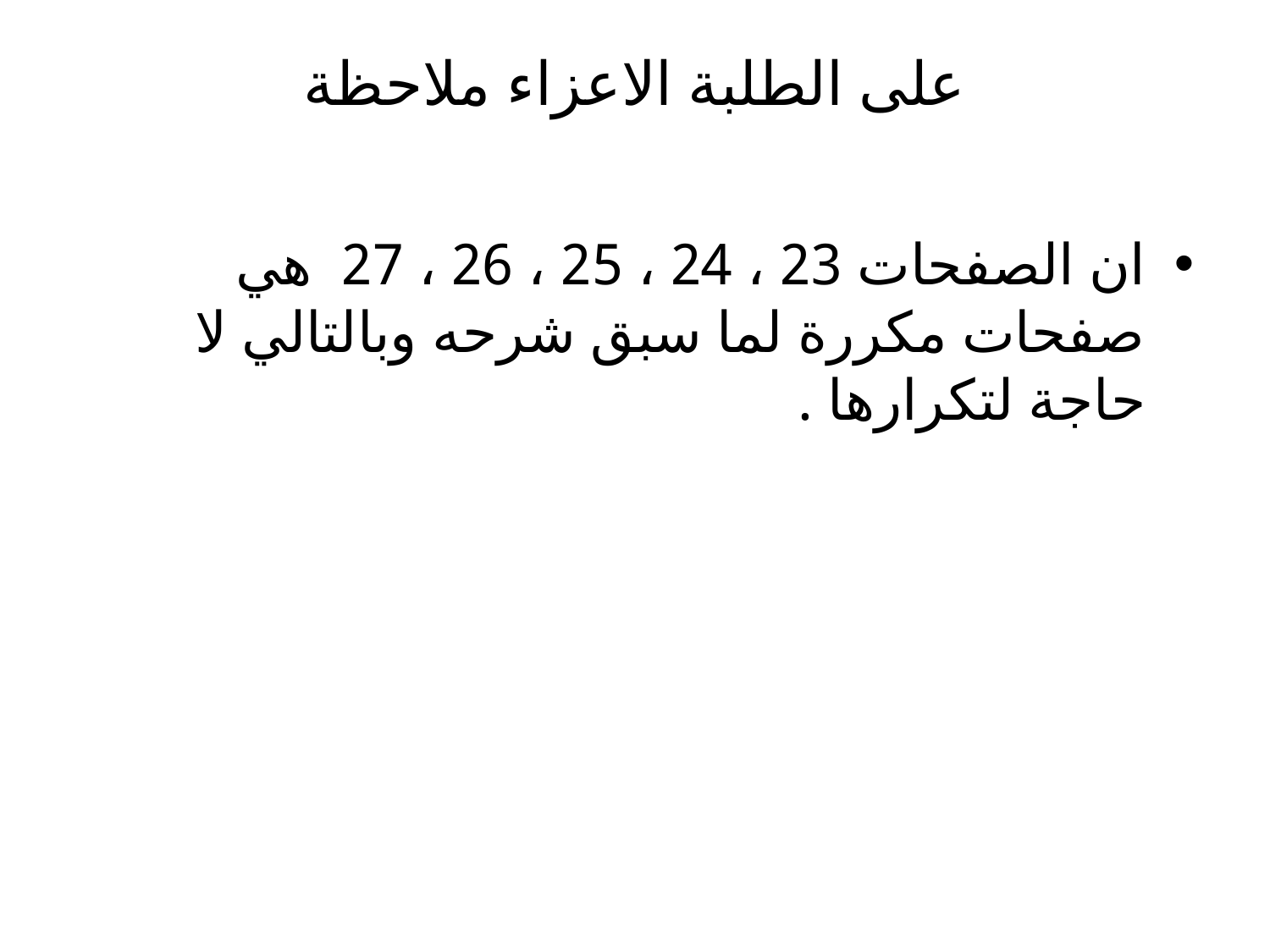

# على الطلبة الاعزاء ملاحظة
ان الصفحات 23 ، 24 ، 25 ، 26 ، 27  هي صفحات مكررة لما سبق شرحه وبالتالي لا حاجة لتكرارها .